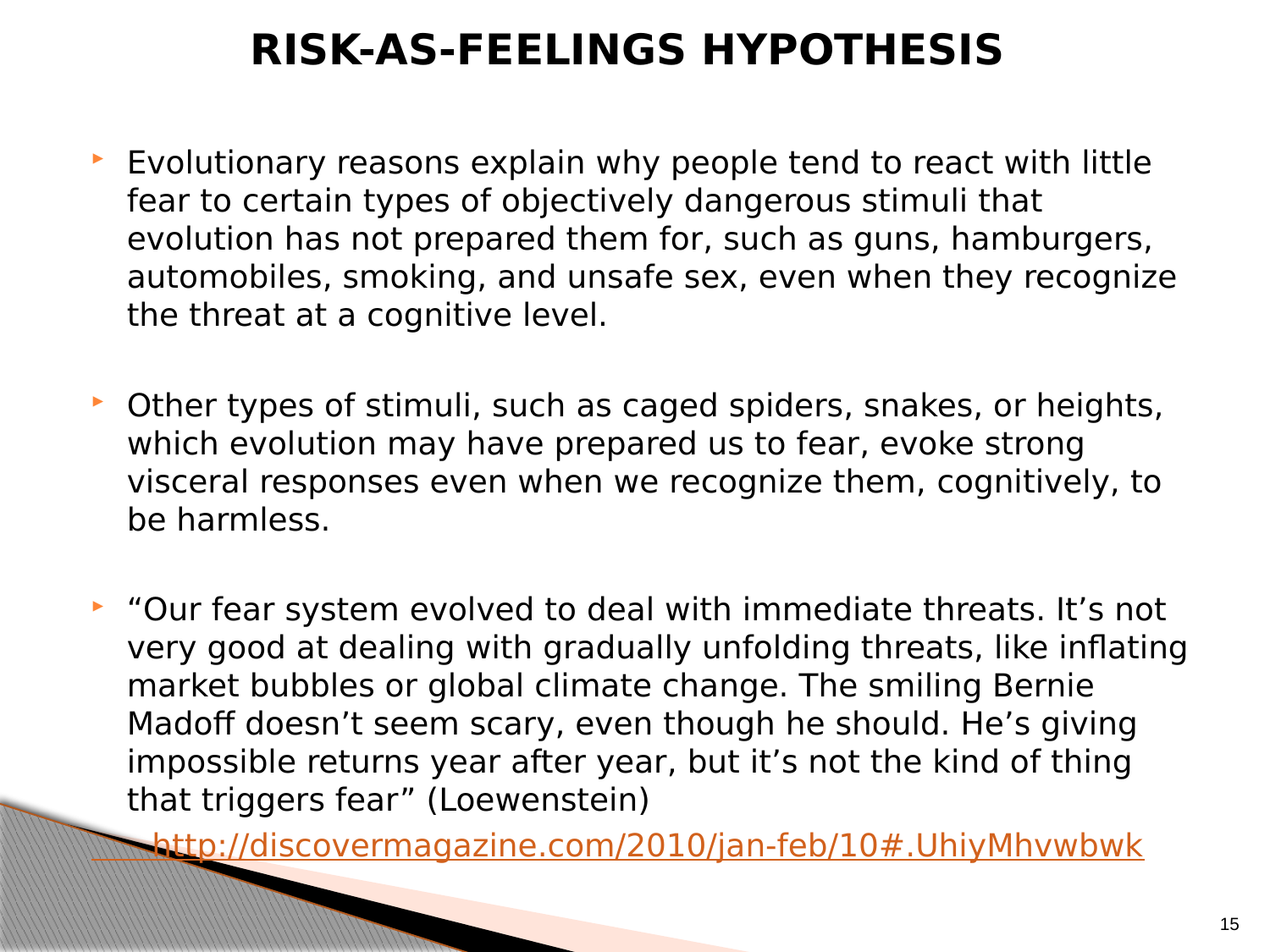

Risk-as-feelings hypothesis

Evolutionary reasons explain why people tend to react with little fear to certain types of objectively dangerous stimuli that evolution has not prepared them for, such as guns, hamburgers, automobiles, smoking, and unsafe sex, even when they recognize the threat at a cognitive level.

Other types of stimuli, such as caged spiders, snakes, or heights, which evolution may have prepared us to fear, evoke strong visceral responses even when we recognize them, cognitively, to be harmless.

“Our fear system evolved to deal with immediate threats. It’s not very good at dealing with gradually unfolding threats, like inflating market bubbles or global climate change. The smiling Bernie Madoff doesn’t seem scary, even though he should. He’s giving impossible returns year after year, but it’s not the kind of thing that triggers fear” (Loewenstein)
      http://discovermagazine.com/2010/jan-feb/10#.UhiyMhvwbwk

15